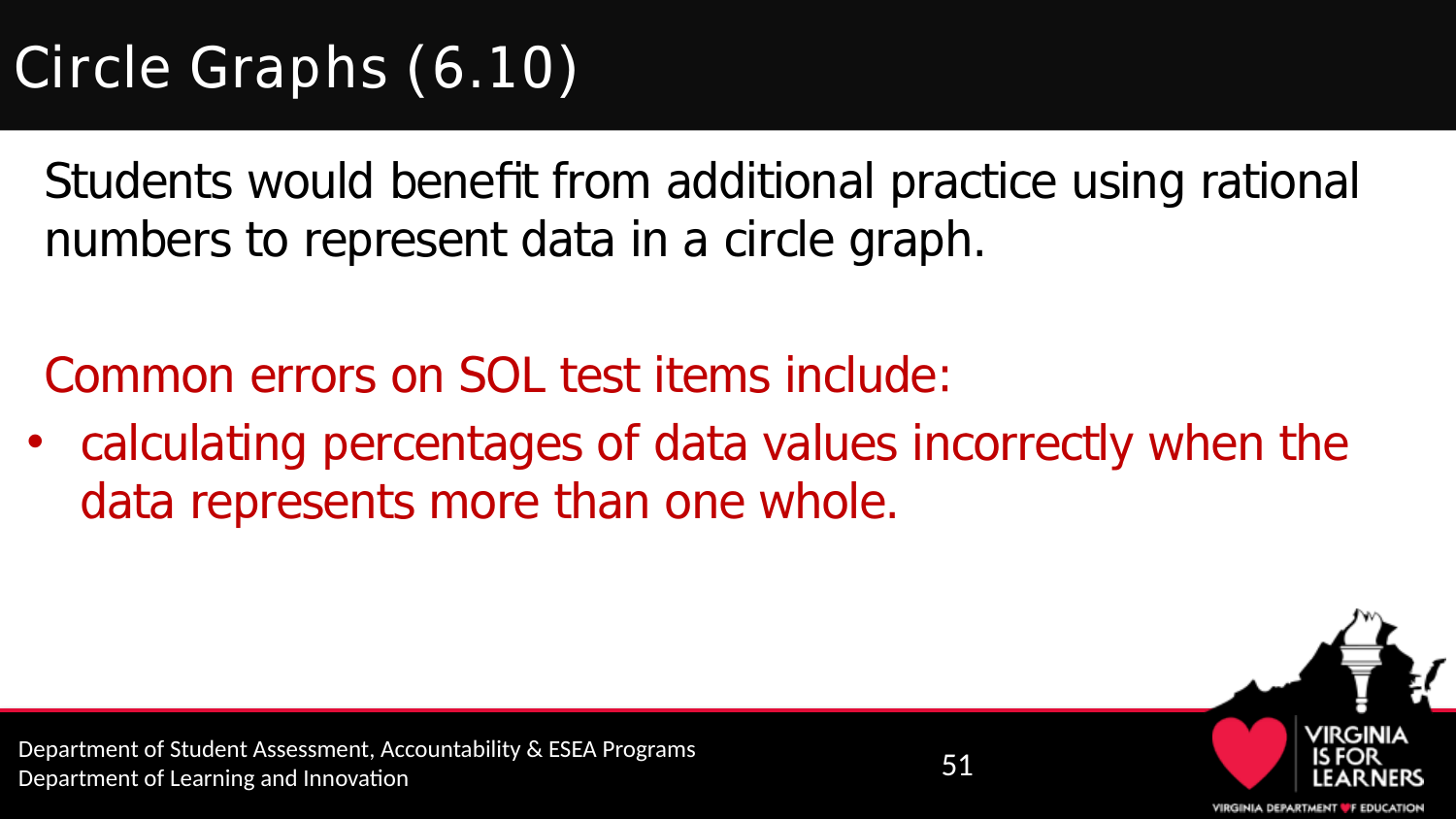

# Circle Graphs (6.10)
Students would benefit from additional practice using rational numbers to represent data in a circle graph.

Common errors on SOL test items include:
calculating percentages of data values incorrectly when the data represents more than one whole.